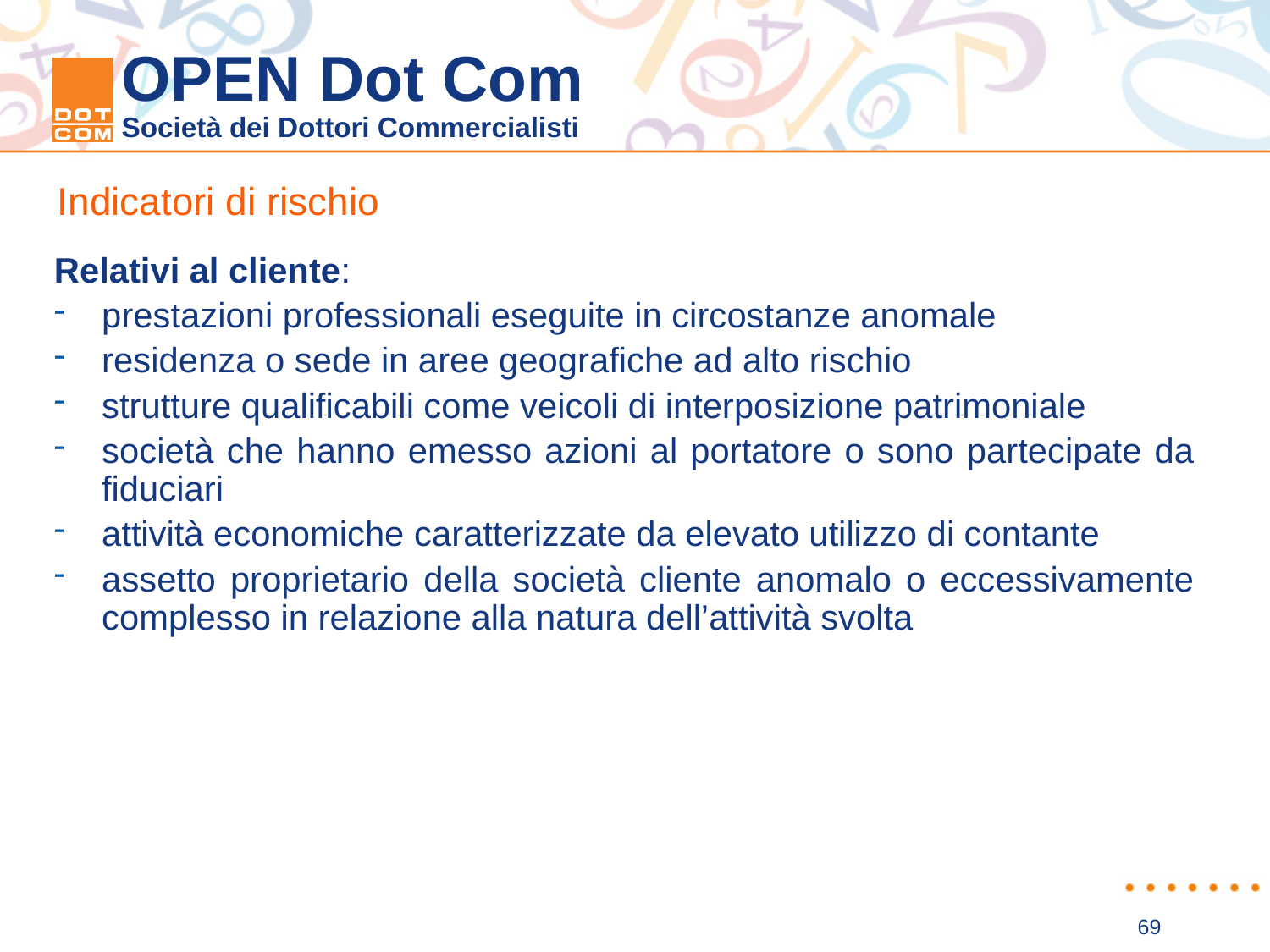

Indicatori di rischio
Relativi al cliente:
prestazioni professionali eseguite in circostanze anomale
residenza o sede in aree geografiche ad alto rischio
strutture qualificabili come veicoli di interposizione patrimoniale
società che hanno emesso azioni al portatore o sono partecipate da fiduciari
attività economiche caratterizzate da elevato utilizzo di contante
assetto proprietario della società cliente anomalo o eccessivamente complesso in relazione alla natura dell’attività svolta